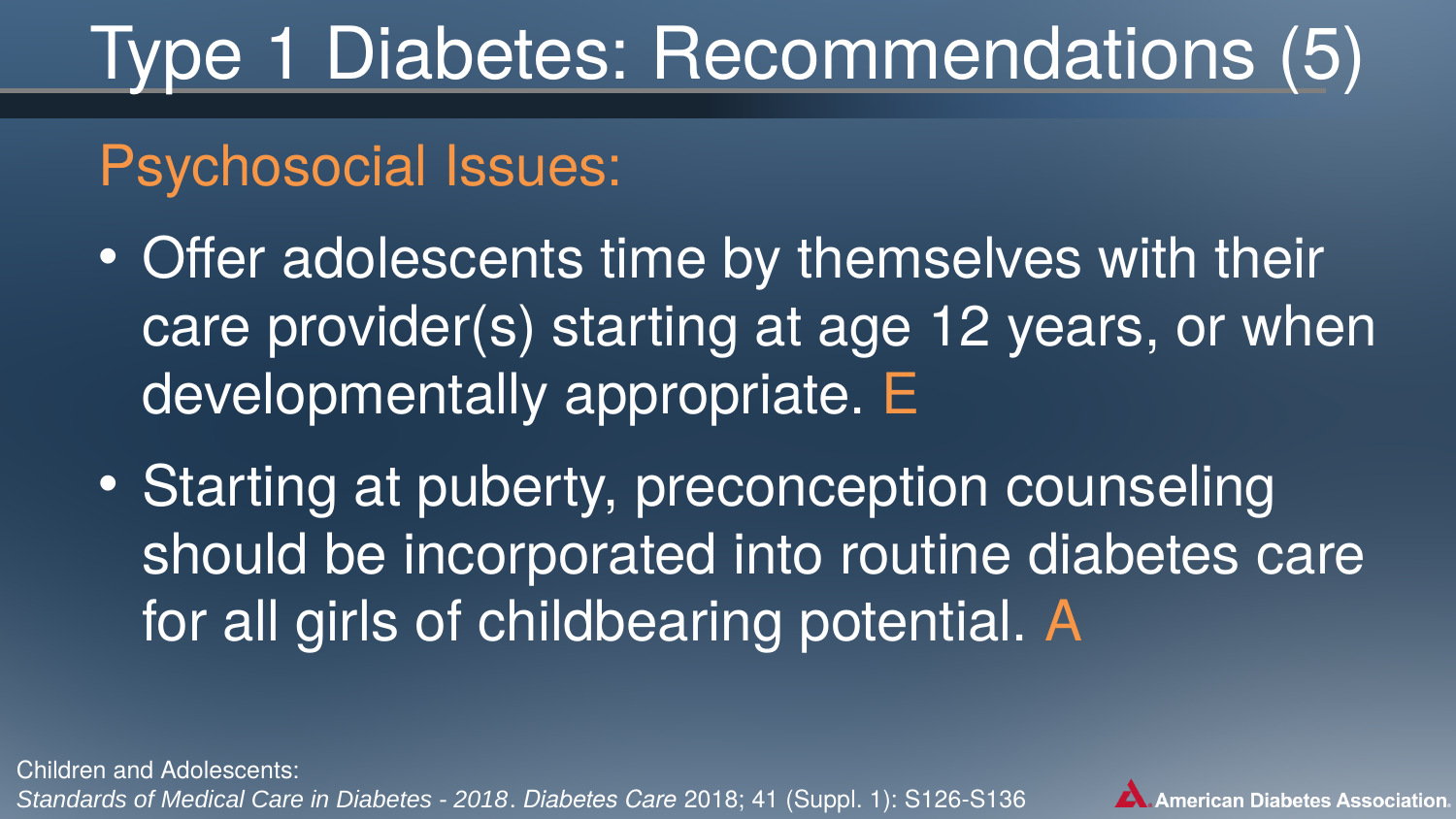

# Type 1 Diabetes: Recommendations (5)
Psychosocial Issues:
Offer adolescents time by themselves with their care provider(s) starting at age 12 years, or when developmentally appropriate. E
Starting at puberty, preconception counseling should be incorporated into routine diabetes care for all girls of childbearing potential. A

Children and Adolescents:
Standards of Medical Care in Diabetes - 2018. Diabetes Care 2018; 41 (Suppl. 1): S126-S136